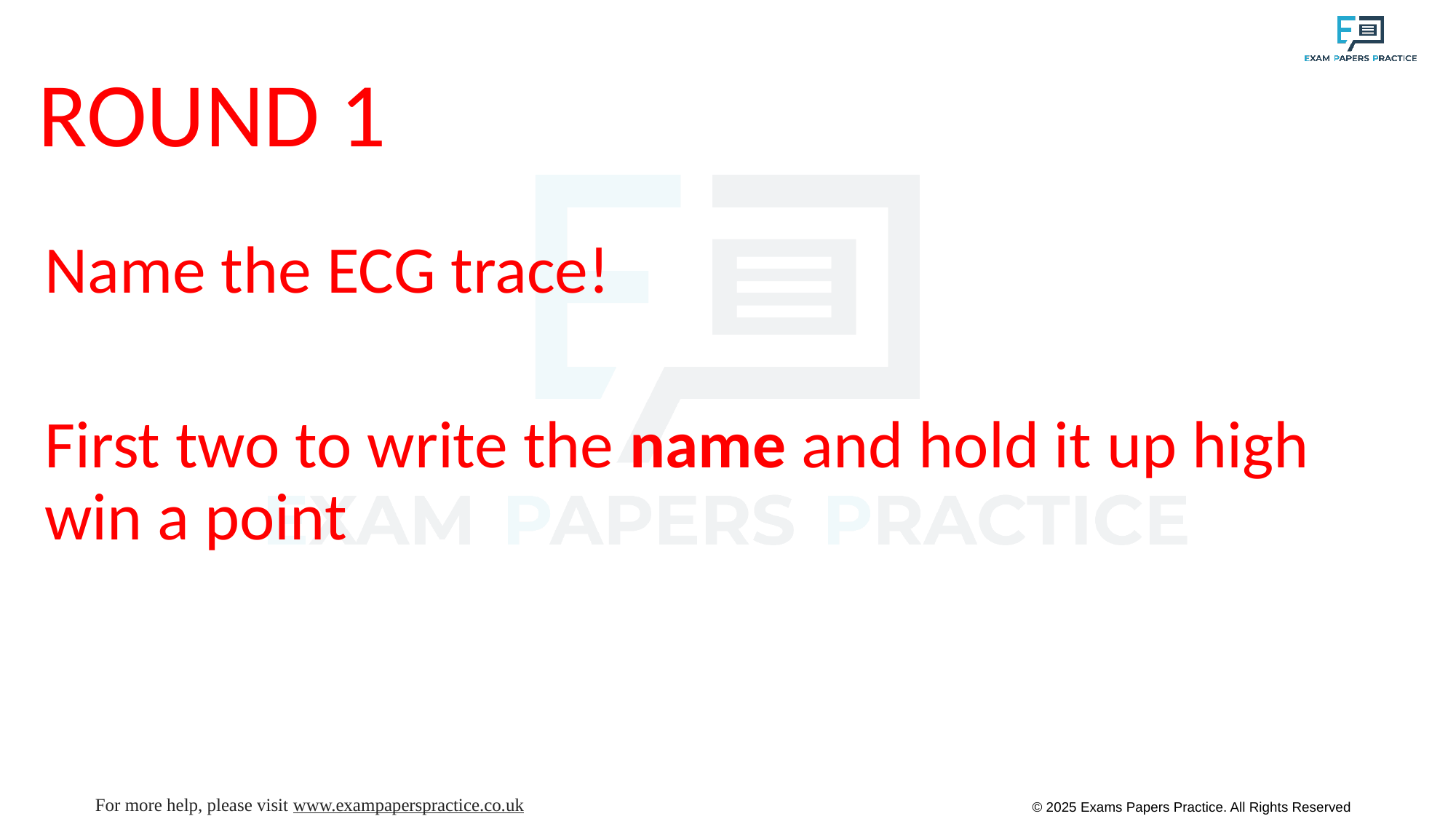

# ROUND 1
Name the ECG trace!

First two to write the name and hold it up high win a point